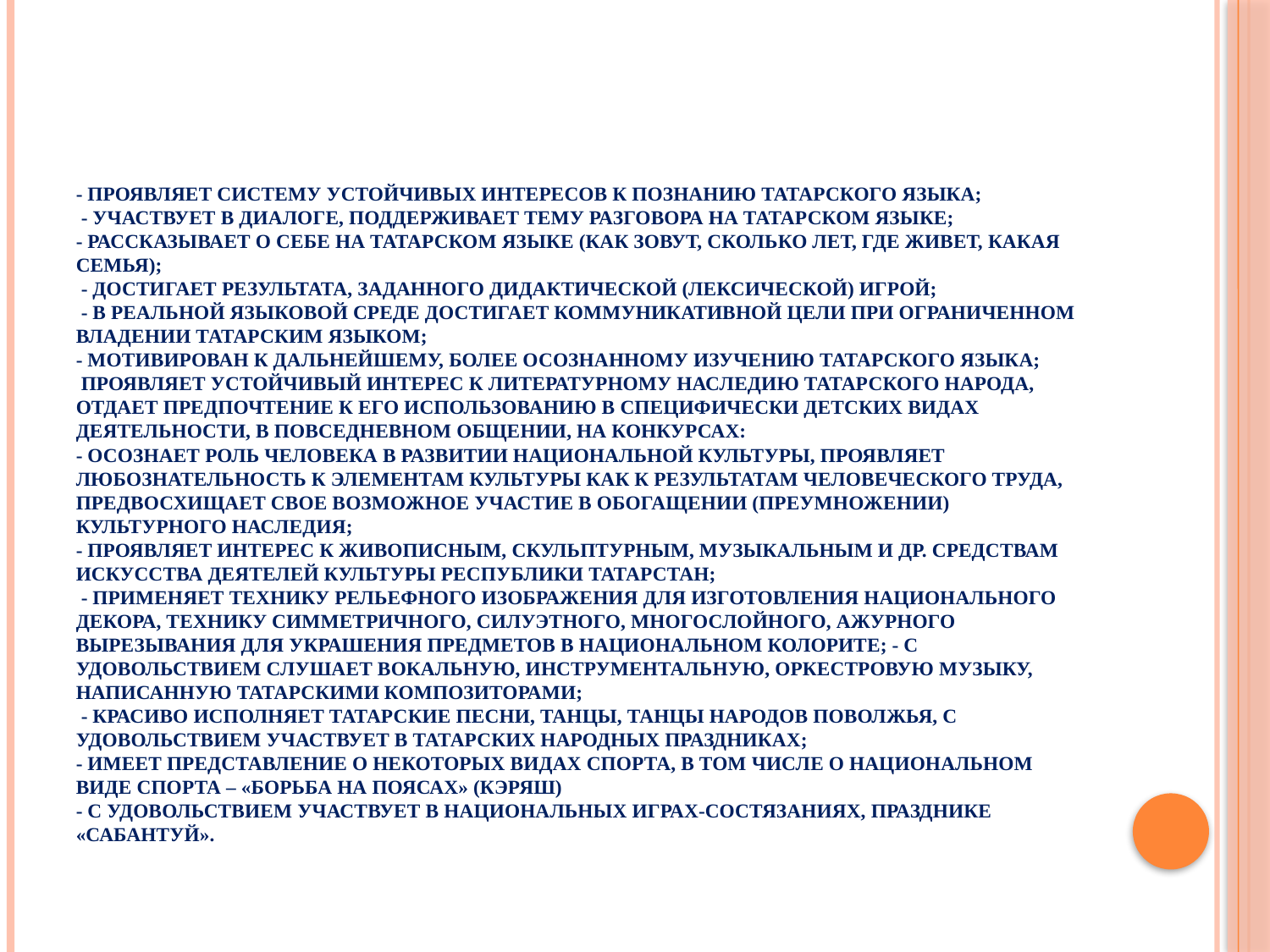

# - проявляет систему устойчивых интересов к познанию татарского языка; - участвует в диалоге, поддерживает тему разговора на татарском языке; - рассказывает о себе на татарском языке (как зовут, сколько лет, где живет, какая семья); - достигает результата, заданного дидактической (лексической) игрой; - в реальной языковой среде достигает коммуникативной цели при ограниченном владении татарским языком; - мотивирован к дальнейшему, более осознанному изучению татарского языка; проявляет устойчивый интерес к литературному наследию татарского народа, отдает предпочтение к его использованию в специфически детских видах деятельности, в повседневном общении, на конкурсах: - осознает роль человека в развитии национальной культуры, проявляет любознательность к элементам культуры как к результатам человеческого труда, предвосхищает свое возможное участие в обогащении (преумножении) культурного наследия; - проявляет интерес к живописным, скульптурным, музыкальным и др. средствам искусства деятелей культуры Республики Татарстан; - применяет технику рельефного изображения для изготовления национального декора, технику симметричного, силуэтного, многослойного, ажурного вырезывания для украшения предметов в национальном колорите; - с удовольствием слушает вокальную, инструментальную, оркестровую музыку, написанную татарскими композиторами; - красиво исполняет татарские песни, танцы, танцы народов Поволжья, с удовольствием участвует в татарских народных праздниках; - имеет представление о некоторых видах спорта, в том числе о национальном виде спорта – «борьба на поясах» (кэряш) - с удовольствием участвует в национальных играх-состязаниях, празднике «Сабантуй».